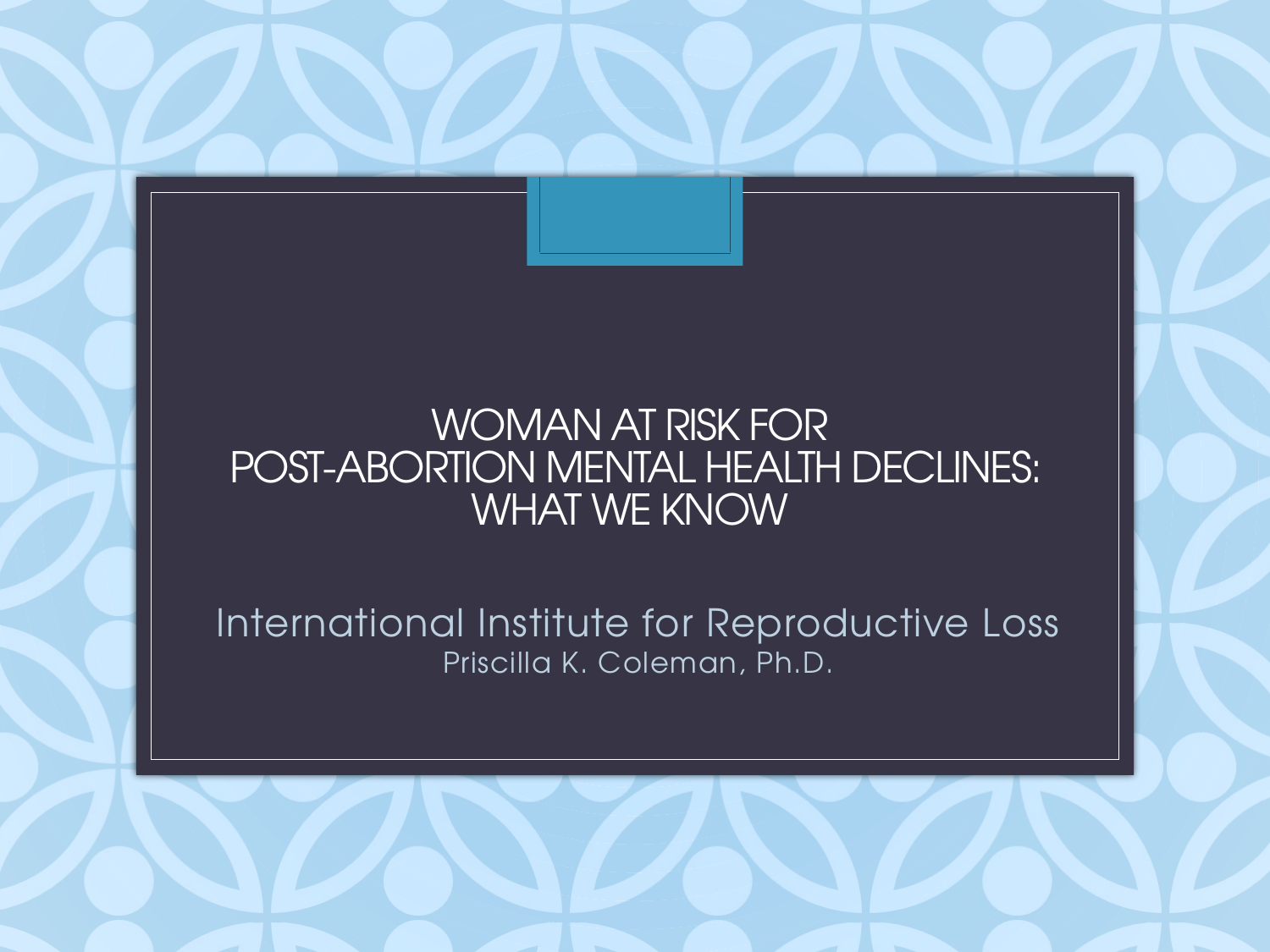

# Woman At Risk For Post-abortion Mental Health Declines: What we Know
International Institute for Reproductive Loss
Priscilla K. Coleman, Ph.D.